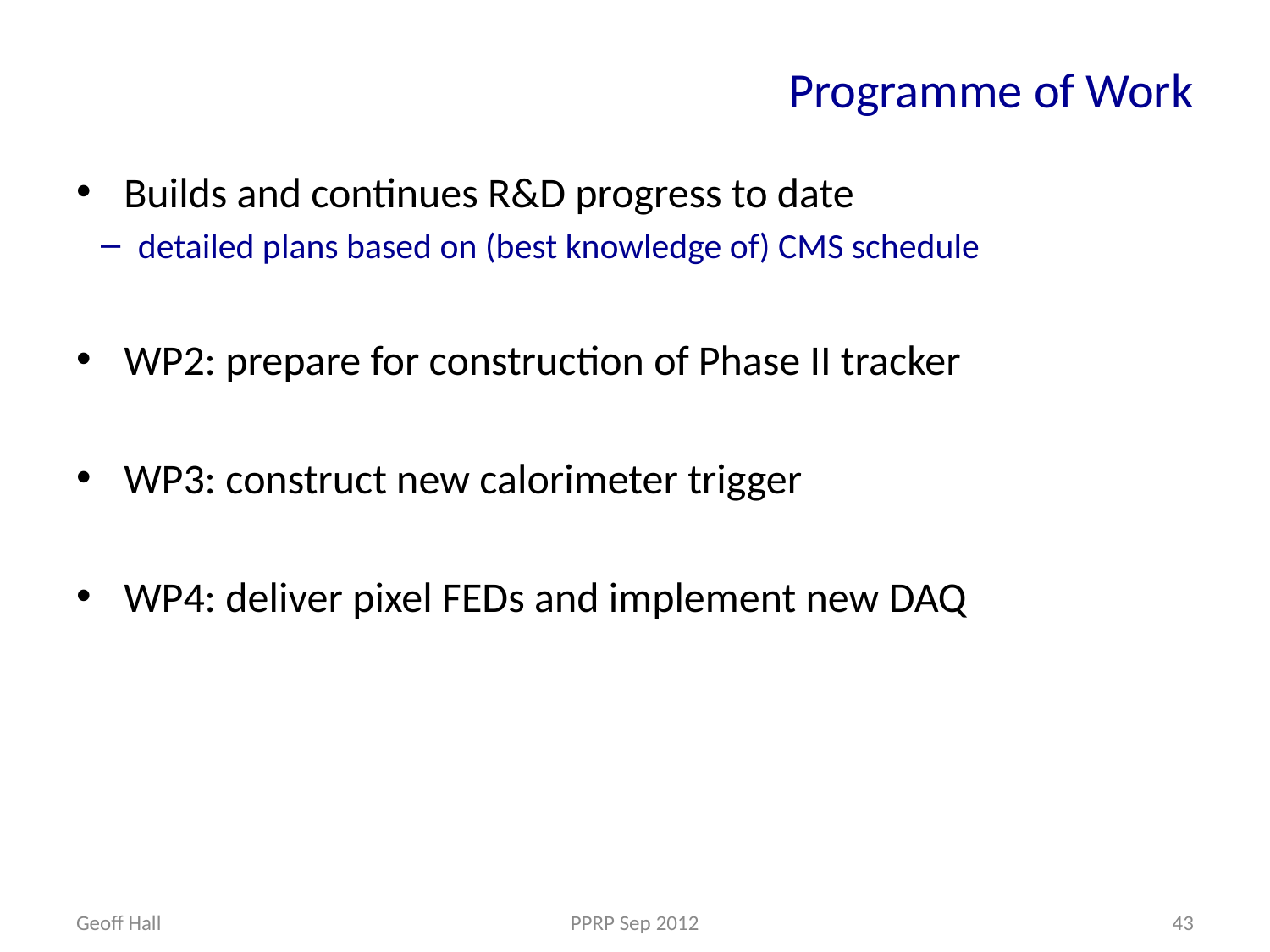

# Programme of Work
Builds and continues R&D progress to date
detailed plans based on (best knowledge of) CMS schedule

WP2: prepare for construction of Phase II tracker

WP3: construct new calorimeter trigger

WP4: deliver pixel FEDs and implement new DAQ
Geoff Hall
PPRP Sep 2012
43